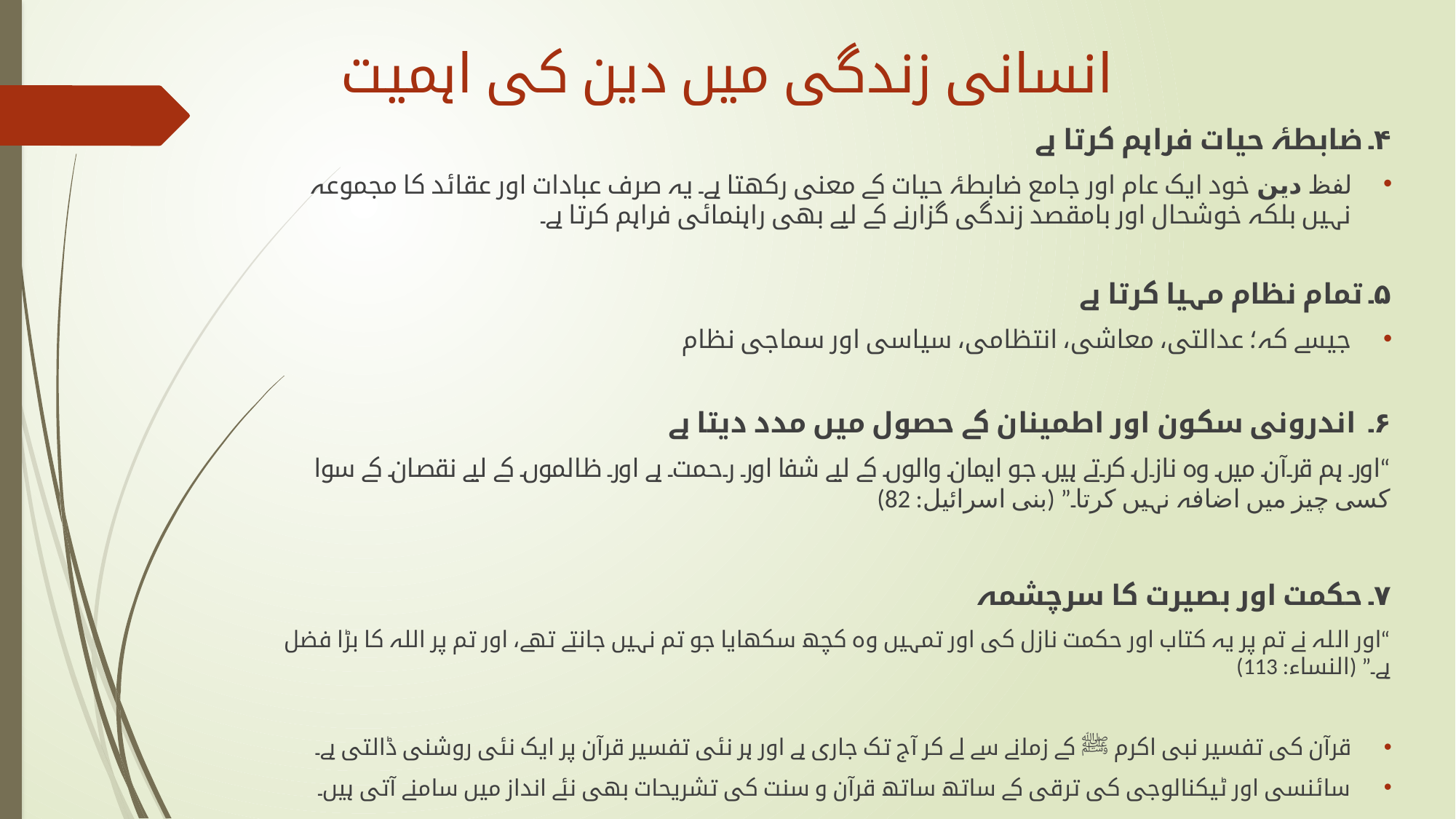

# انسانی زندگی میں دین کی اہمیت
۴۔ ضابطۂ حیات فراہم کرتا ہے
لفظ دین خود ایک عام اور جامع ضابطۂ حیات کے معنی رکھتا ہے۔ یہ صرف عبادات اور عقائد کا مجموعہ نہیں بلکہ خوشحال اور بامقصد زندگی گزارنے کے لیے بھی راہنمائی فراہم کرتا ہے۔
۵۔ تمام نظام مہیا کرتا ہے
جیسے کہ؛ عدالتی، معاشی، انتظامی، سیاسی اور سماجی نظام
۶۔  اندرونی سکون اور اطمینان کے حصول میں مدد دیتا ہے
“اور ہم قرآن میں وہ نازل کرتے ہیں جو ایمان والوں کے لیے شفا اور رحمت ہے اور ظالموں کے لیے نقصان کے سوا کسی چیز میں اضافہ نہیں کرتا۔” (بنی اسرائیل: 82)

۷۔ حکمت اور بصیرت کا سرچشمہ
“اور اللہ نے تم پر یہ کتاب اور حکمت نازل کی اور تمہیں وہ کچھ سکھایا جو تم نہیں جانتے تھے، اور تم پر اللہ کا بڑا فضل ہے۔” (النساء: 113)

قرآن کی تفسیر نبی اکرم ﷺ کے زمانے سے لے کر آج تک جاری ہے اور ہر نئی تفسیر قرآن پر ایک نئی روشنی ڈالتی ہے۔
سائنسی اور ٹیکنالوجی کی ترقی کے ساتھ ساتھ قرآن و سنت کی تشریحات بھی نئے انداز میں سامنے آتی ہیں۔